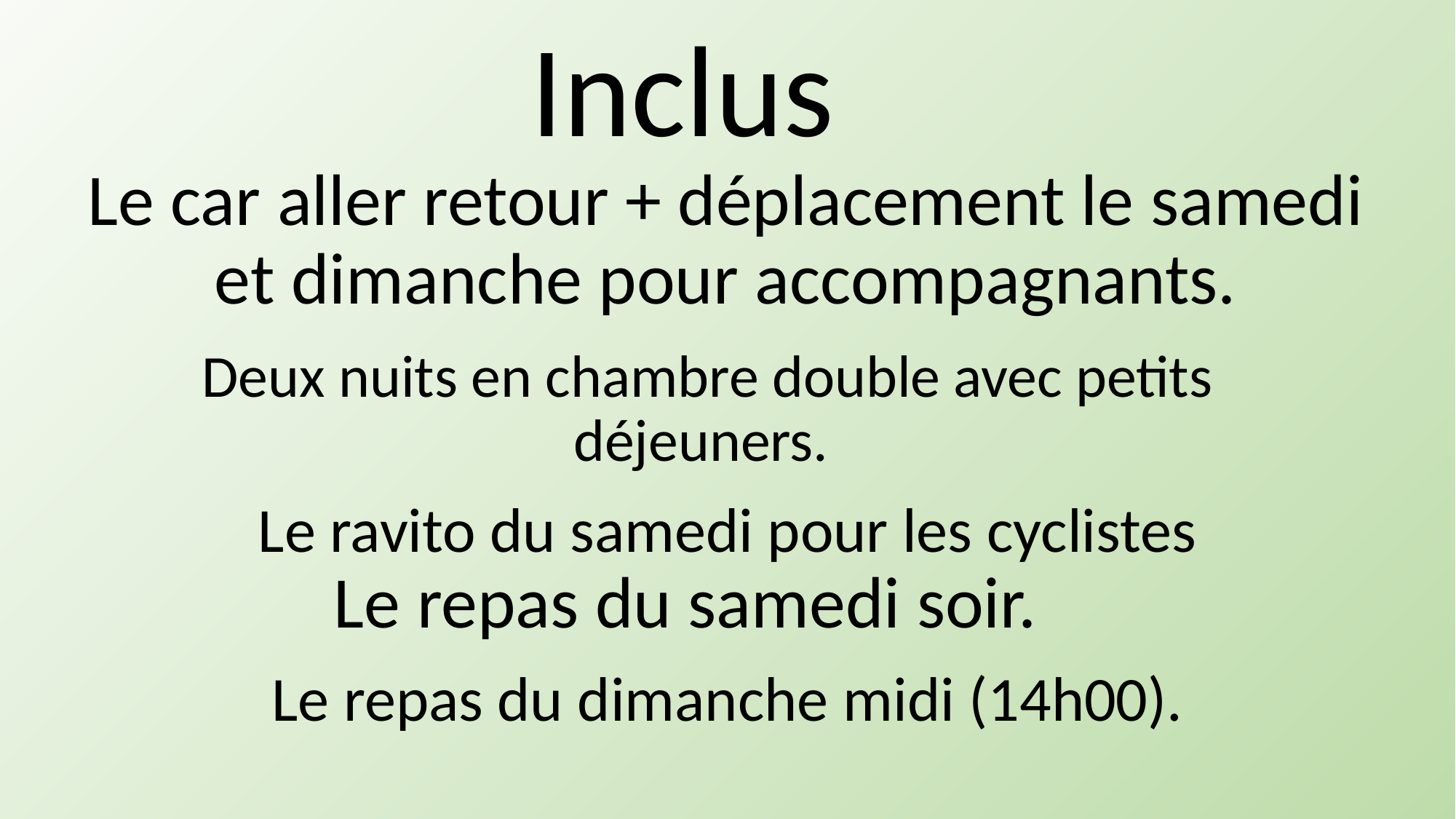

# Inclus
Le car aller retour + déplacement le samedi et dimanche pour accompagnants.

Deux nuits en chambre double avec petits déjeuners.
Le ravito du samedi pour les cyclistes
Le repas du samedi soir.
Le repas du dimanche midi (14h00).